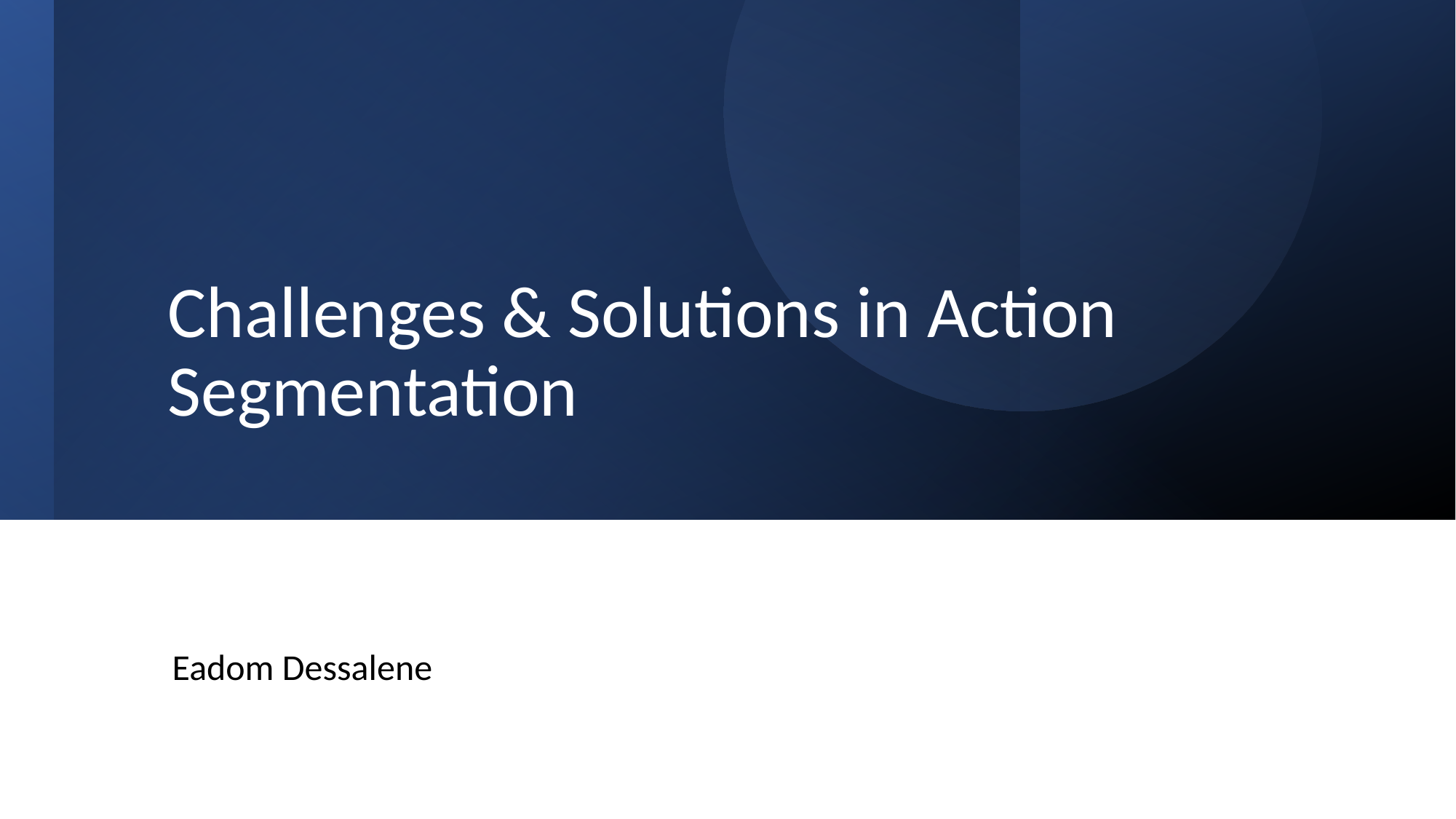

# Challenges & Solutions in Action Segmentation
Eadom Dessalene